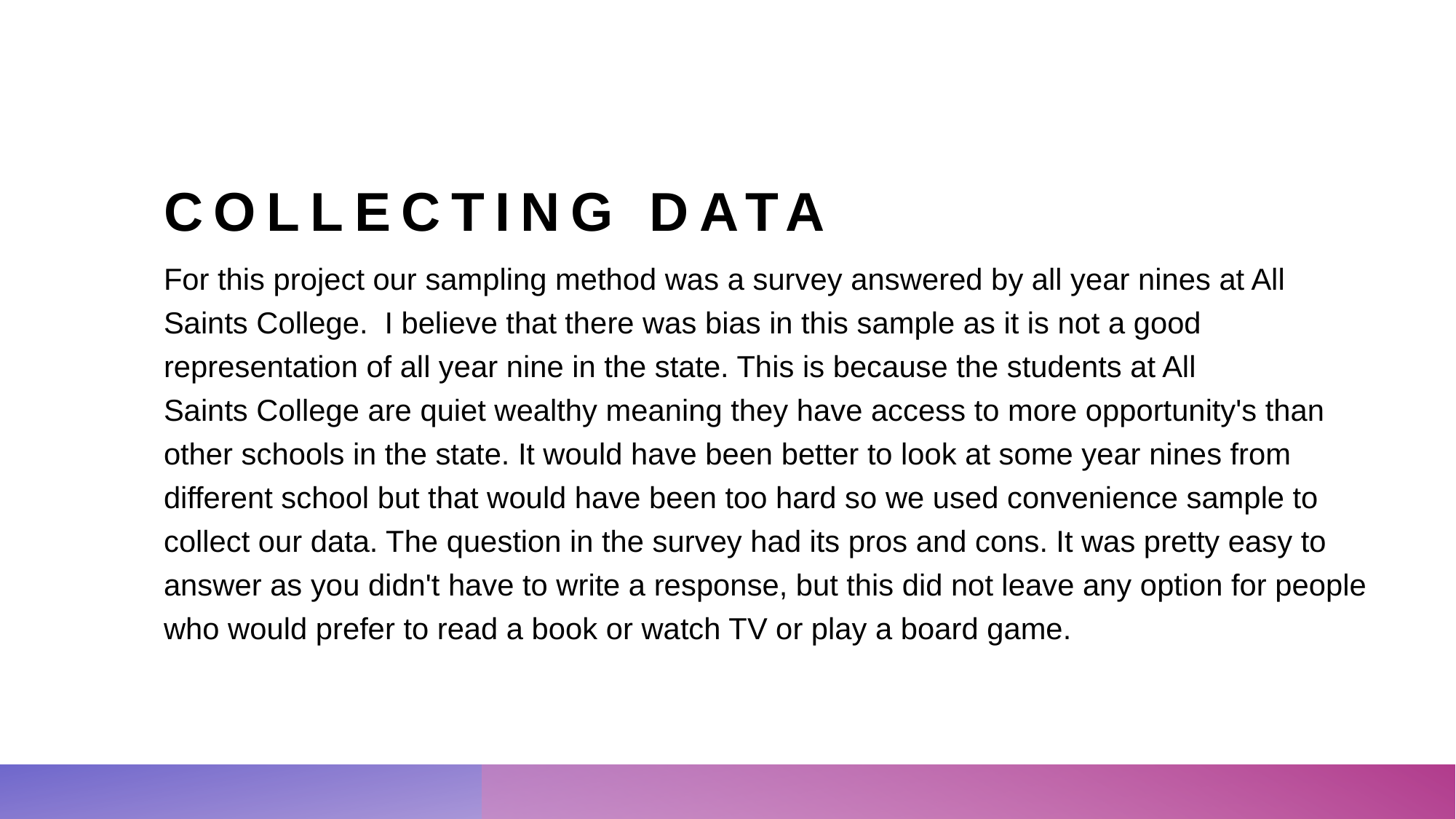

# Collecting Data
For this project our sampling method was a survey answered by all year nines at All Saints College.  I believe that there was bias in this sample as it is not a good representation of all year nine in the state. This is because the students at All Saints College are quiet wealthy meaning they have access to more opportunity's than other schools in the state. It would have been better to look at some year nines from different school but that would have been too hard so we used convenience sample to collect our data. The question in the survey had its pros and cons. It was pretty easy to answer as you didn't have to write a response, but this did not leave any option for people who would prefer to read a book or watch TV or play a board game.